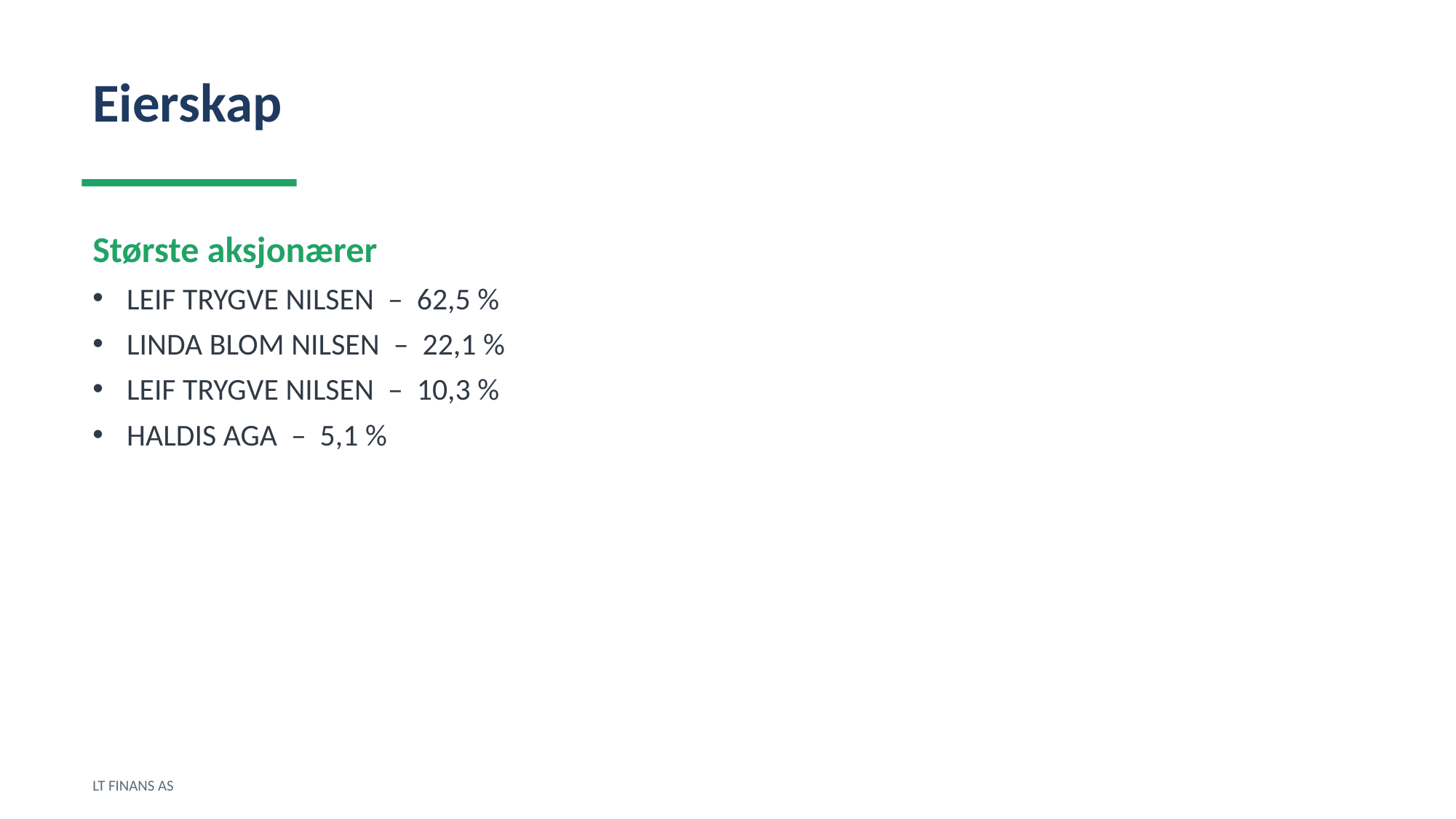

Eierskap

Største aksjonærer
LEIF TRYGVE NILSEN  –  62,5 %
LINDA BLOM NILSEN  –  22,1 %
LEIF TRYGVE NILSEN  –  10,3 %
HALDIS AGA  –  5,1 %
LT FINANS AS